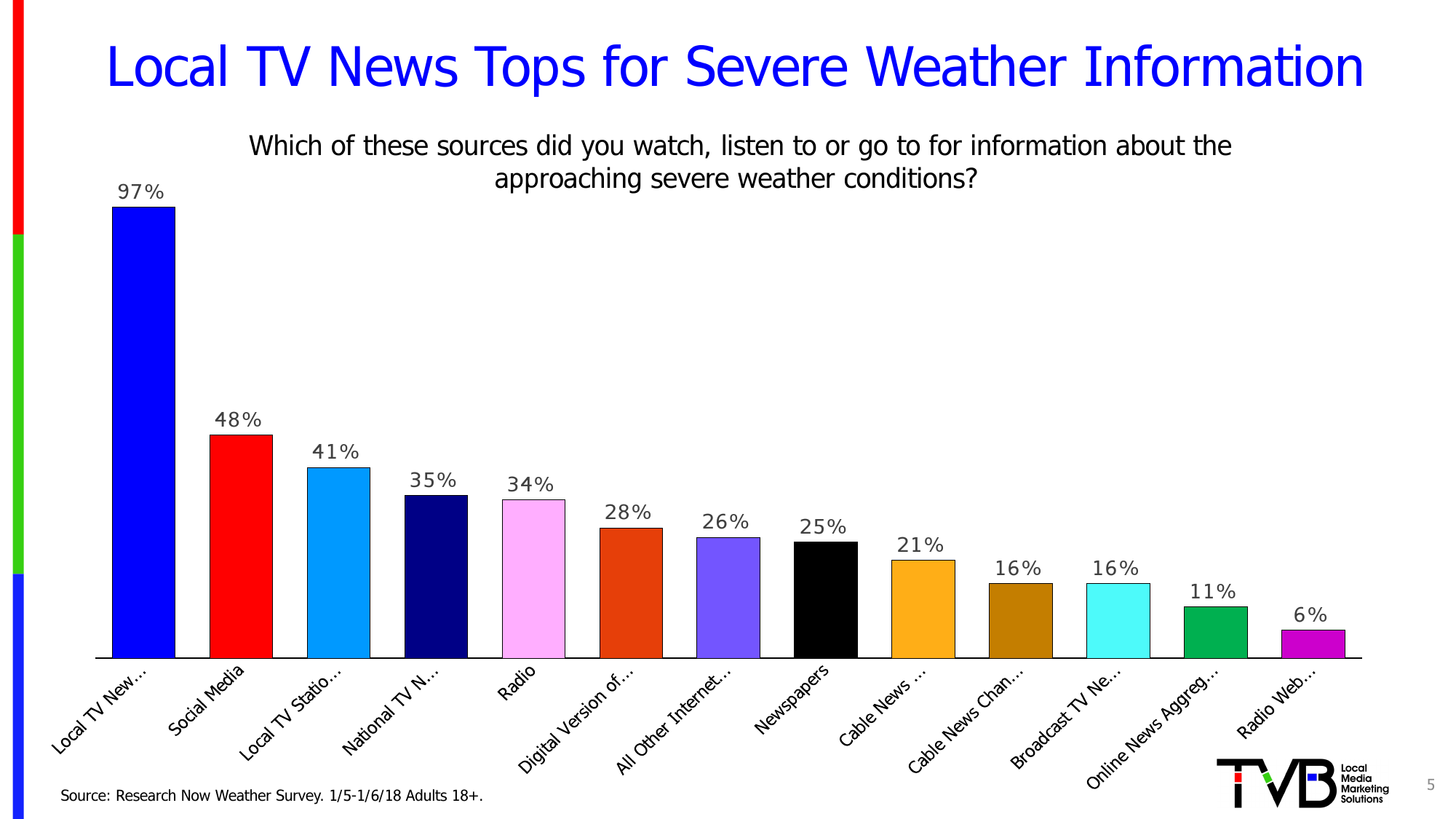

# Local TV News Tops for Severe Weather Information

### Chart

| Category | Column3 |
|---|---|
| Local TV News Program | 0.97 |
| Social Media | 0.48 |
| Local TV Station's Website | 0.41 |
| National TV News Program | 0.35 |
| Radio | 0.34 |
| Digital Version of a Newspaper Website | 0.28 |
| All Other Internet Use on the Computer | 0.26 |
| Newspapers | 0.25 |
| Cable News Network | 0.21 |
| Cable News Channel's Website | 0.16 |
| Broadcast TV Network's Website | 0.16 |
| Online News Aggregator or Blog Website | 0.11 |
| Radio Website | 0.06 |
 Which of these sources did you watch, listen to or go to for information about the approaching severe weather conditions?
5
Source: Research Now Weather Survey. 1/5-1/6/18 Adults 18+.